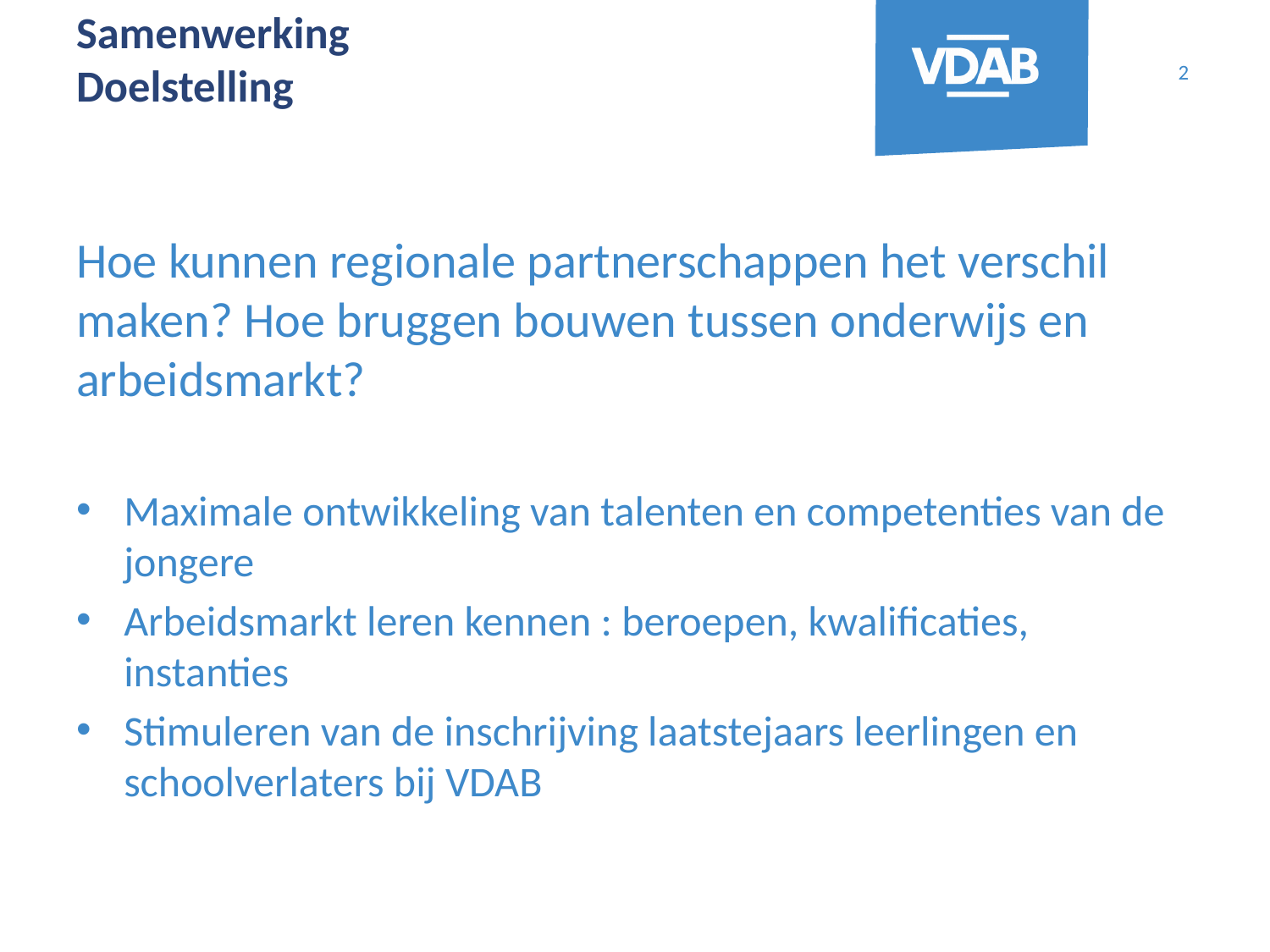

2
# Samenwerking Doelstelling
Hoe kunnen regionale partnerschappen het verschil maken? Hoe bruggen bouwen tussen onderwijs en arbeidsmarkt?

Maximale ontwikkeling van talenten en competenties van de jongere
Arbeidsmarkt leren kennen : beroepen, kwalificaties, instanties
Stimuleren van de inschrijving laatstejaars leerlingen en  schoolverlaters bij VDAB